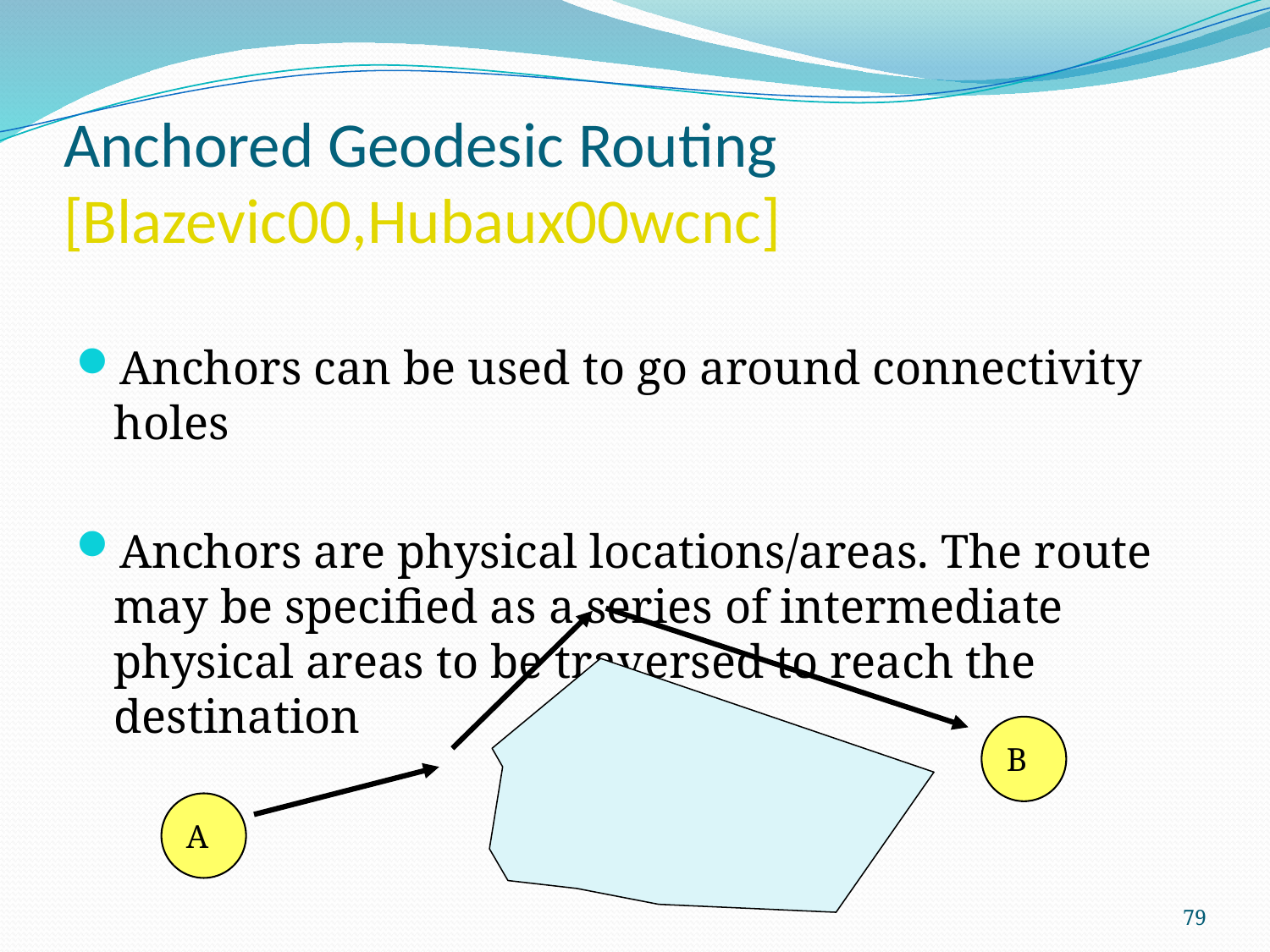

# Anchored Geodesic Routing [Blazevic00,Hubaux00wcnc]

Anchors can be used to go around connectivity holes

Anchors are physical locations/areas. The route may be specified as a series of intermediate physical areas to be traversed to reach the destination

B

A
79